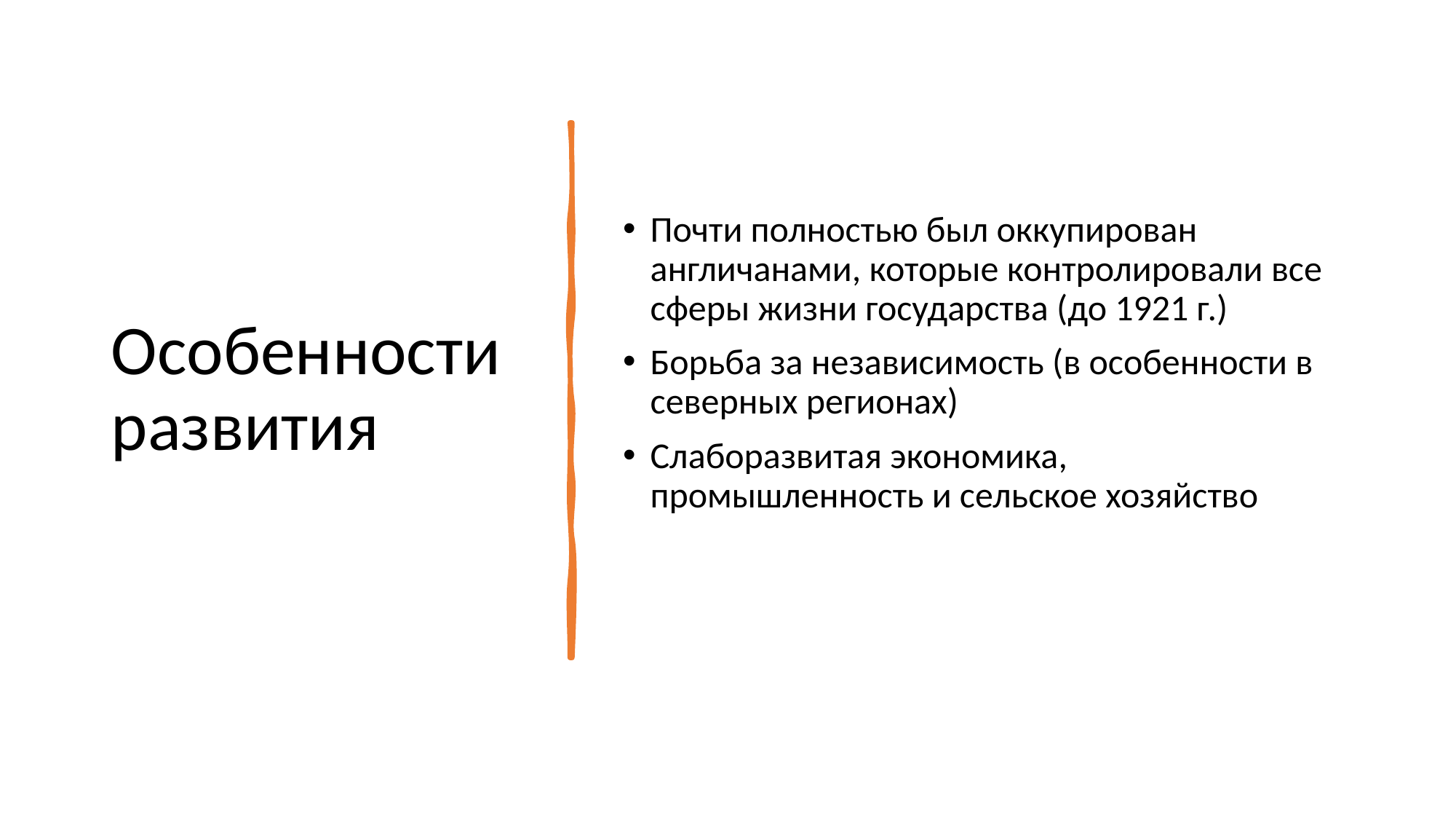

# Особенности развития
Почти полностью был оккупирован англичанами, которые контролировали все сферы жизни государства (до 1921 г.)
Борьба за независимость (в особенности в северных регионах)
Слаборазвитая экономика, промышленность и сельское хозяйство